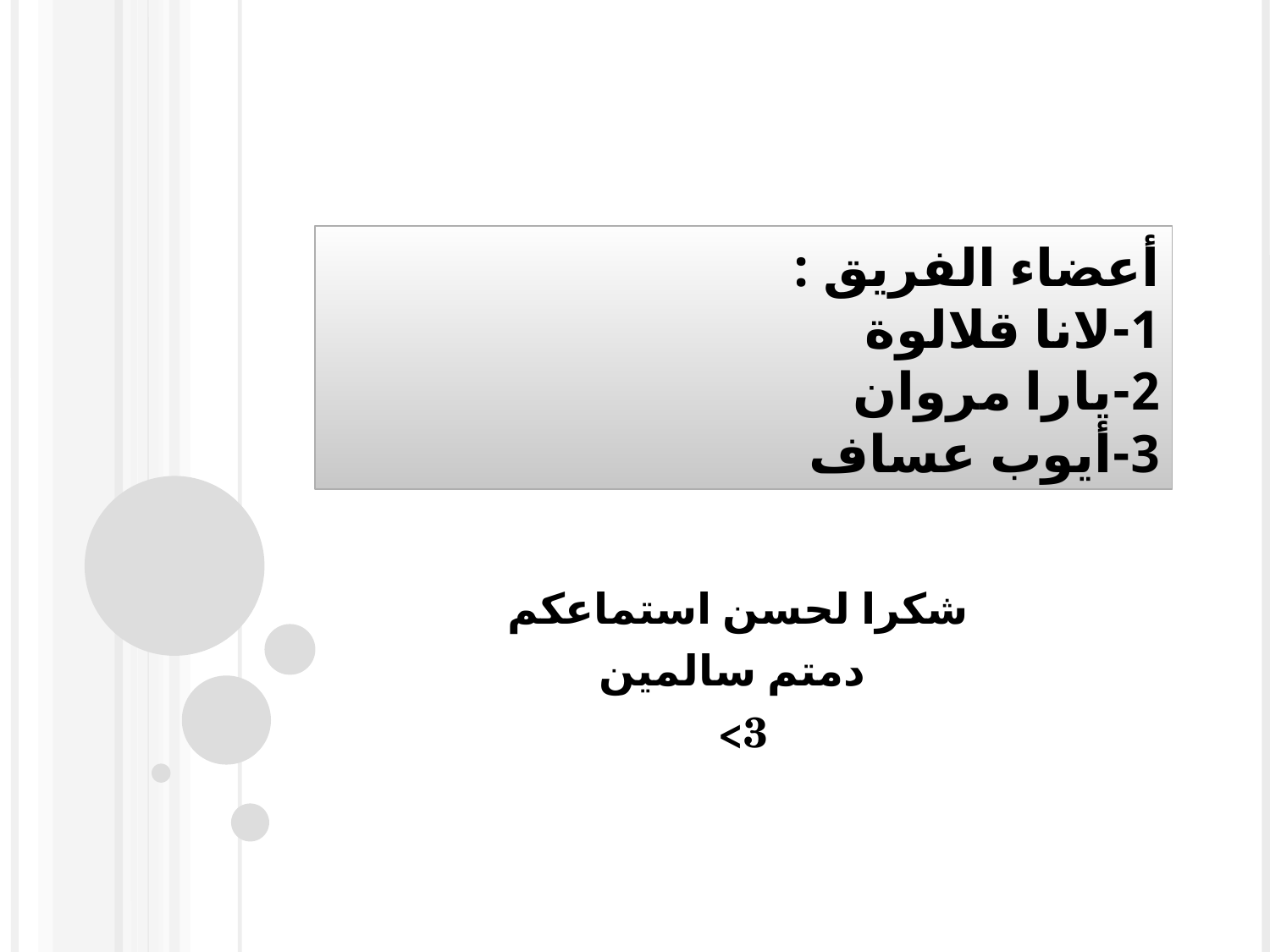

# أعضاء الفريق : 1-لانا قلالوة 2-يارا مروان 3-أيوب عساف
شكرا لحسن استماعكم
دمتم سالمين
<3